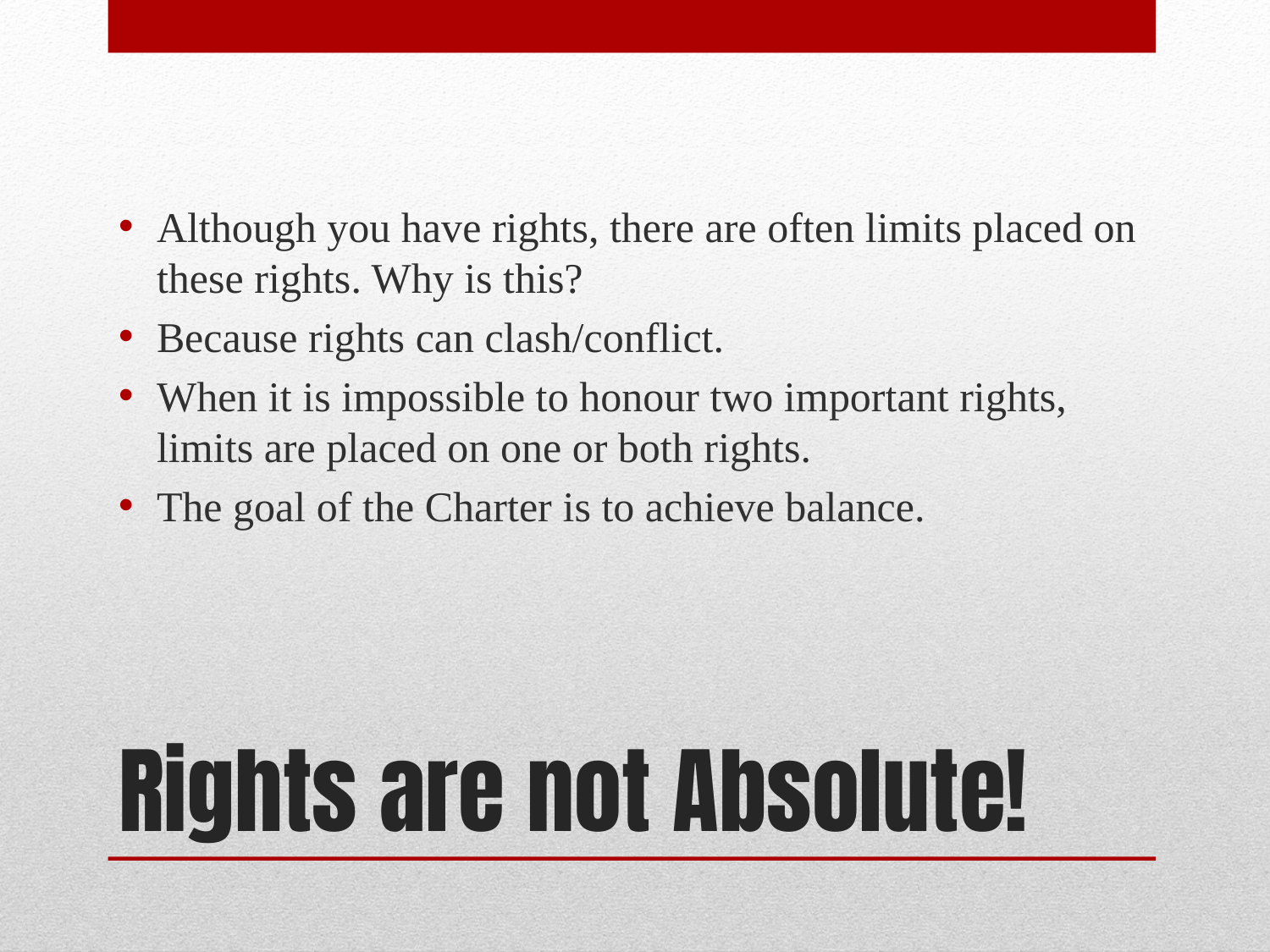

Although you have rights, there are often limits placed on these rights. Why is this?
Because rights can clash/conflict.
When it is impossible to honour two important rights, limits are placed on one or both rights.
The goal of the Charter is to achieve balance.
# Rights are not Absolute!